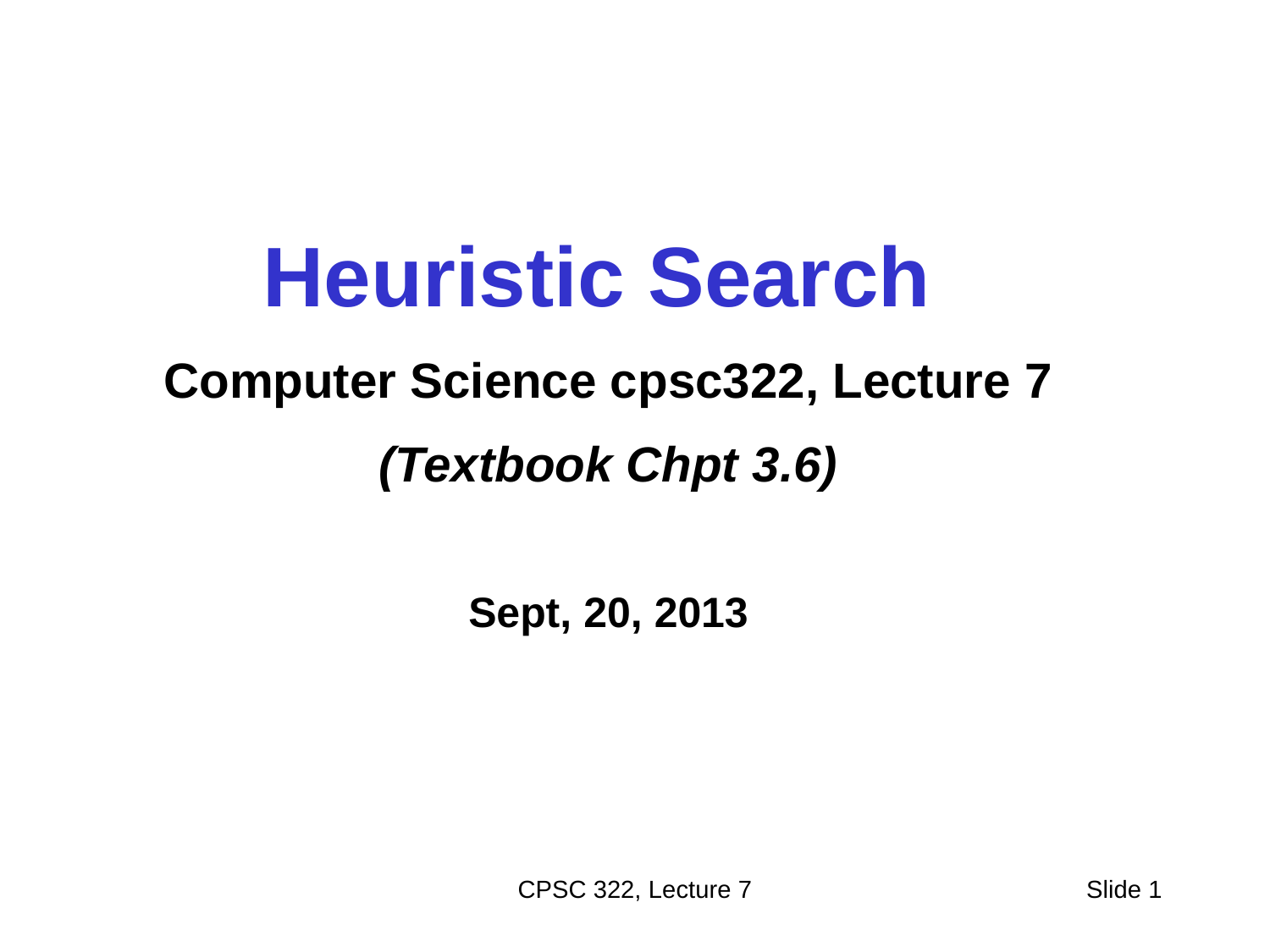

Heuristic Search
Computer Science cpsc322, Lecture 7
(Textbook Chpt 3.6)

Sept, 20, 2013
CPSC 322, Lecture 7
Slide 1